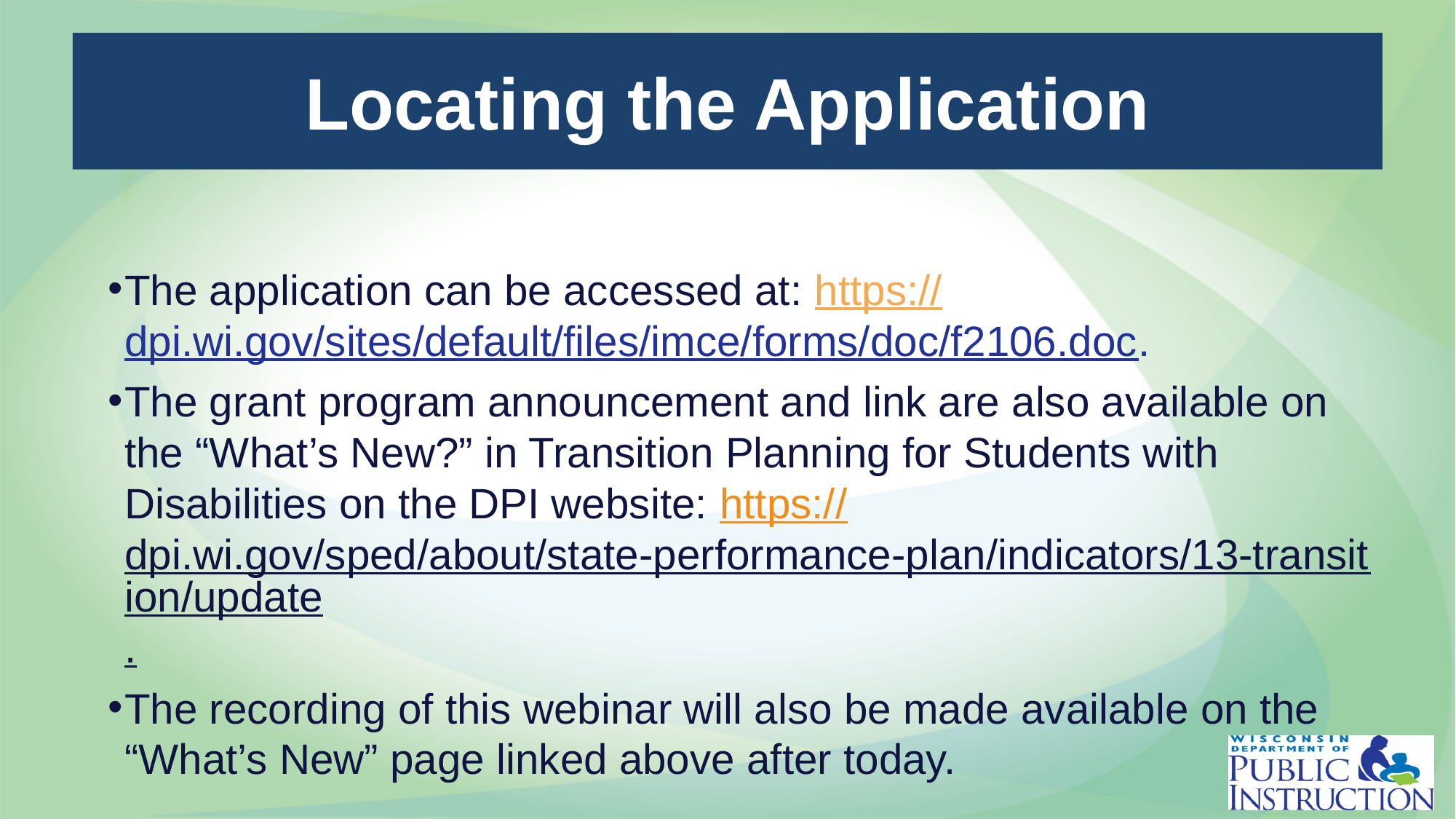

# Locating the Application

The application can be accessed at: https://dpi.wi.gov/sites/default/files/imce/forms/doc/f2106.doc.
The grant program announcement and link are also available on the “What’s New?” in Transition Planning for Students with Disabilities on the DPI website: https://dpi.wi.gov/sped/about/state-performance-plan/indicators/13-transition/update.
The recording of this webinar will also be made available on the “What’s New” page linked above after today.